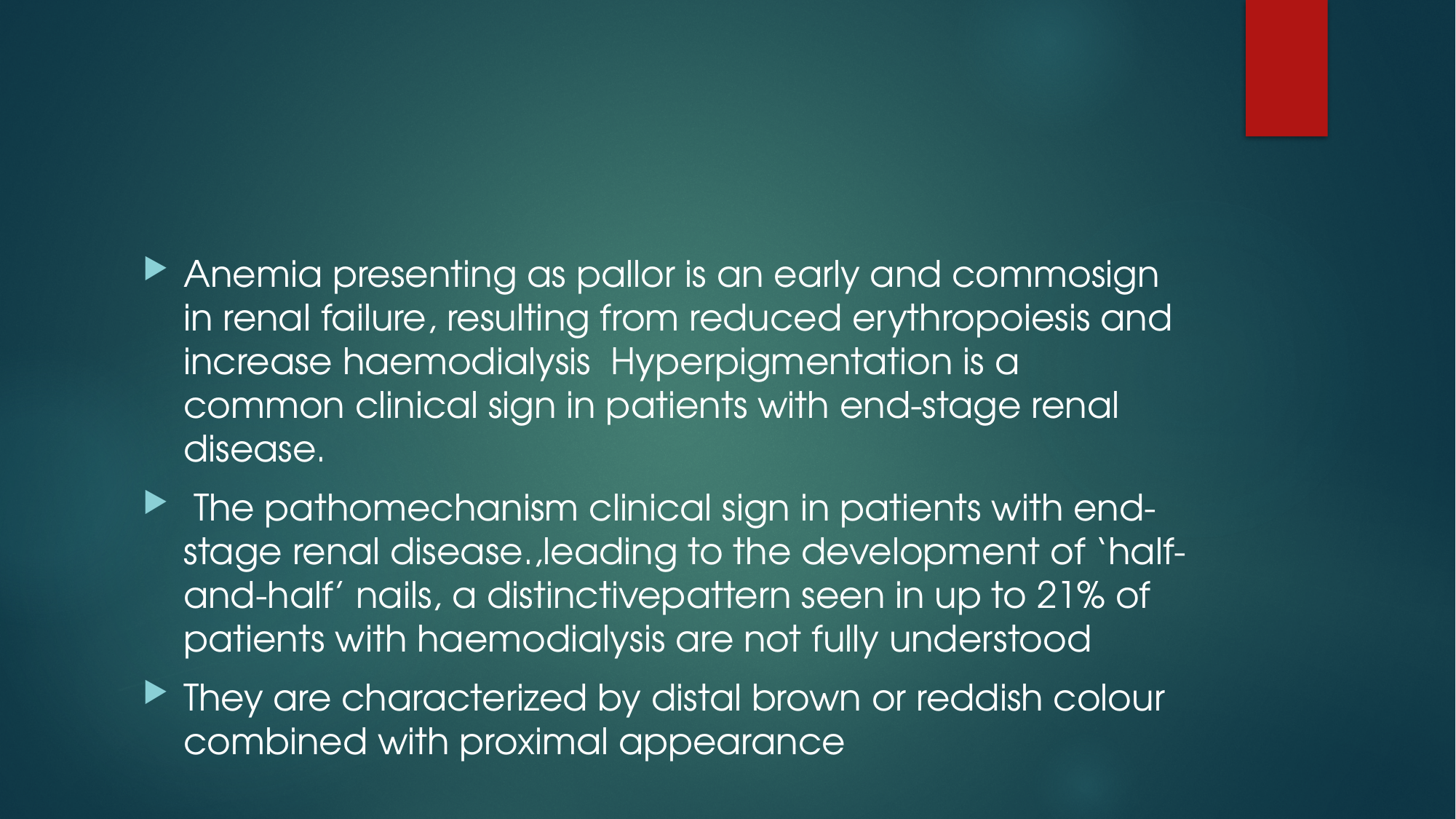

#
Anemia presenting as pallor is an early and commosign in renal failure, resulting from reduced erythropoiesis and increase haemodialysis  Hyperpigmentation is a common clinical sign in patients with end‐stage renal disease.
 The pathomechanism clinical sign in patients with end‐stage renal disease.,leading to the development of ‘half‐and‐half’ nails, a distinctivepattern seen in up to 21% of patients with haemodialysis are not fully understood
They are characterized by distal brown or reddish colour combined with proximal appearance